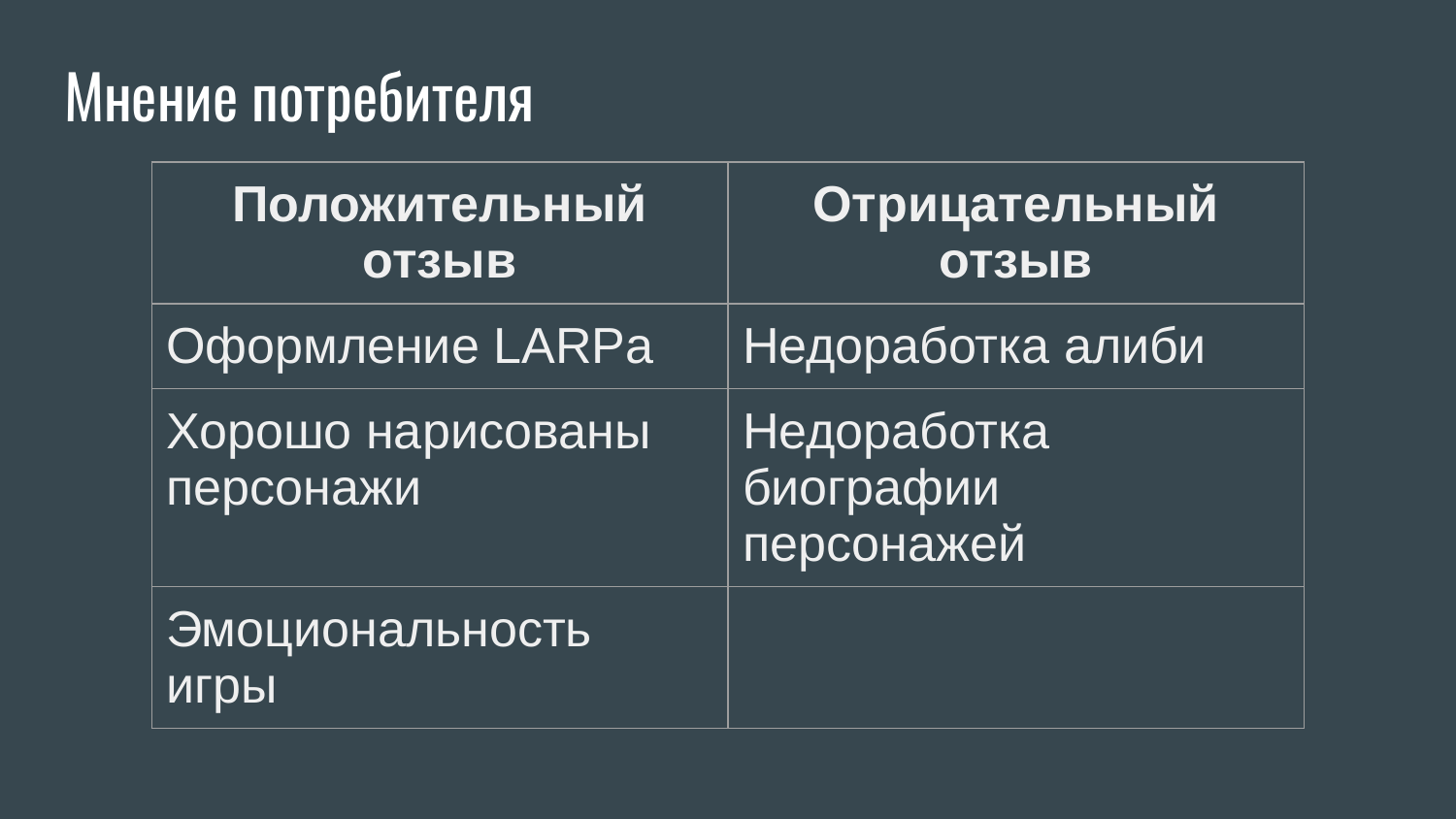

# Мнение потребителя
| Положительный отзыв | Отрицательный отзыв |
| --- | --- |
| Оформление LARPa | Недоработка алиби |
| Хорошо нарисованы персонажи | Недоработка биографии персонажей |
| Эмоциональность игры |  |